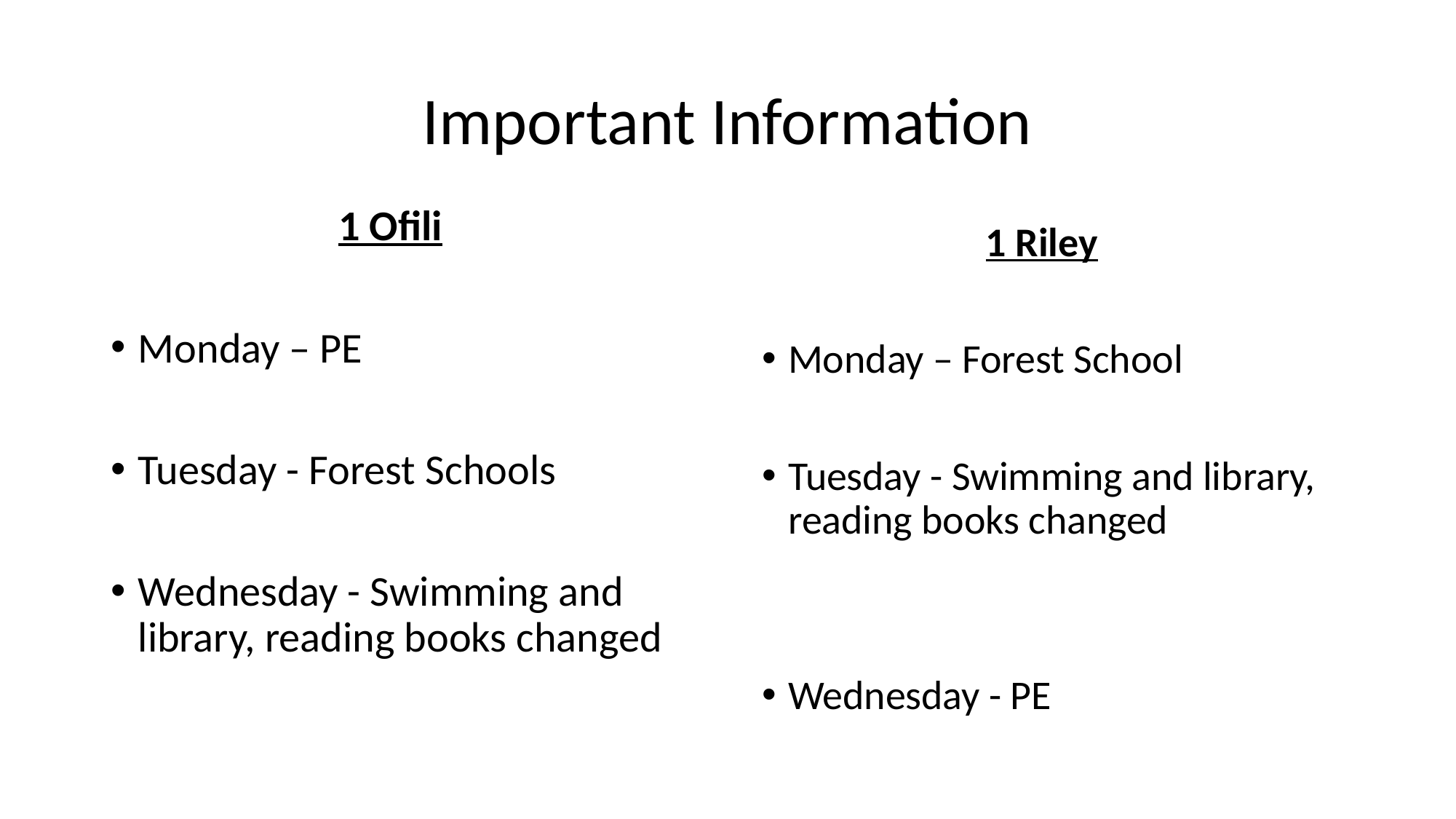

# Important Information
1 Ofili

Monday – PE

Tuesday - Forest Schools

Wednesday - Swimming and library, reading books changed

1 Riley

Monday – Forest School

Tuesday - Swimming and library, reading books changed

Wednesday - PE